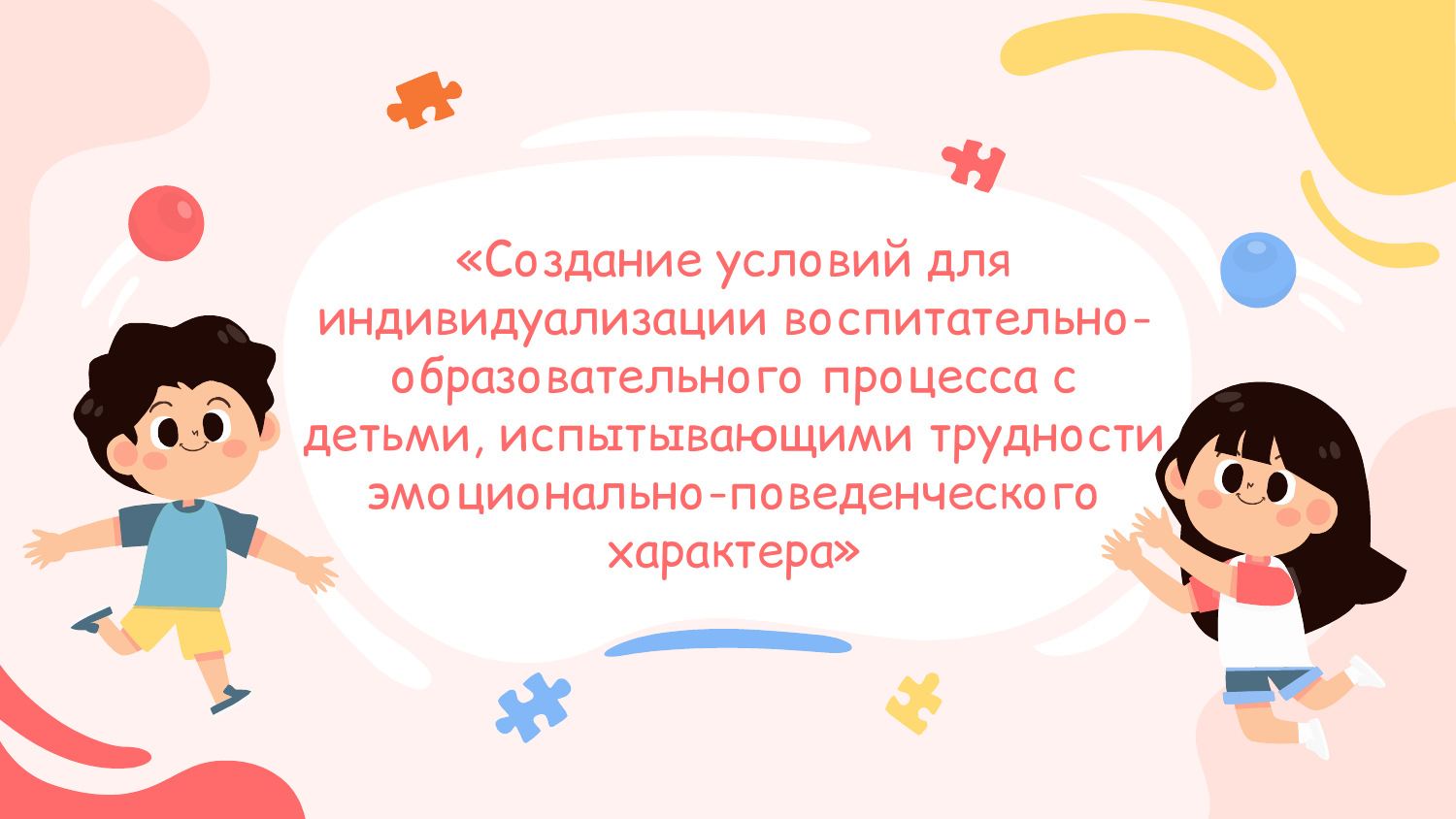

# «Создание условий для индивидуализации воспитательно-образовательного процесса с детьми, испытывающими трудности эмоционально-поведенческого характера»